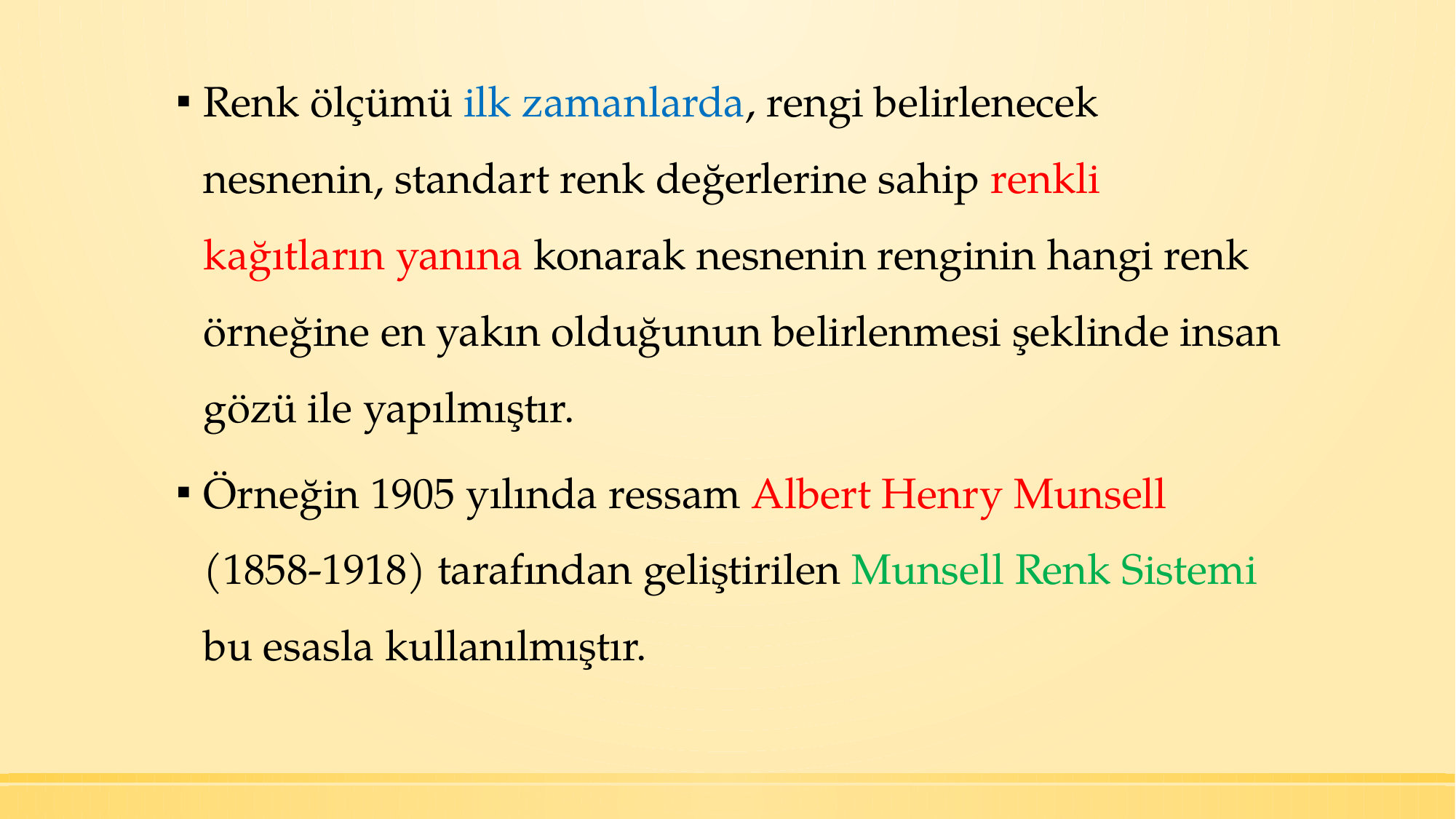

Renk ölçümü ilk zamanlarda, rengi belirlenecek nesnenin, standart renk değerlerine sahip renkli kağıtların yanına konarak nesnenin renginin hangi renk örneğine en yakın olduğunun belirlenmesi şeklinde insan gözü ile yapılmıştır.
Örneğin 1905 yılında ressam Albert Henry Munsell (1858-1918) tarafından geliştirilen Munsell Renk Sistemi bu esasla kullanılmıştır.